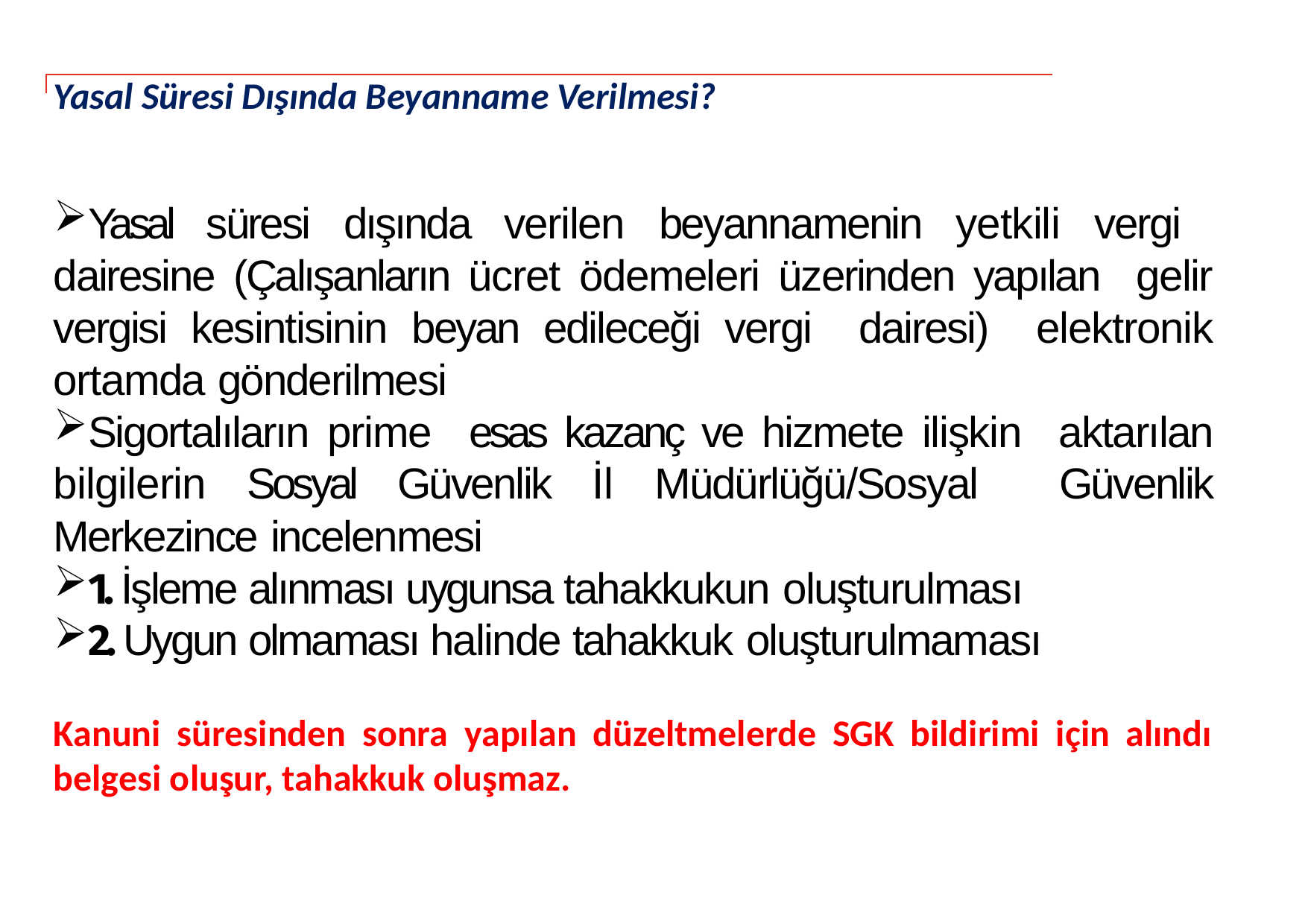

# Yasal Süresi Dışında Beyanname Verilmesi?

Yasal süresi dışında verilen beyannamenin yetkili vergi  dairesine (Çalışanların ücret ödemeleri üzerinden yapılan  gelir vergisi kesintisinin beyan edileceği vergi  dairesi)  elektronik ortamda gönderilmesi
Sigortalıların prime  esas kazanç ve hizmete ilişkin  aktarılan bilgilerin Sosyal Güvenlik İl Müdürlüğü/Sosyal  Güvenlik Merkezince incelenmesi
1. İşleme alınması uygunsa tahakkukun oluşturulması
2. Uygun olmaması halinde tahakkuk oluşturulmaması

Kanuni süresinden sonra yapılan düzeltmelerde SGK bildirimi için alındı belgesi oluşur, tahakkuk oluşmaz.